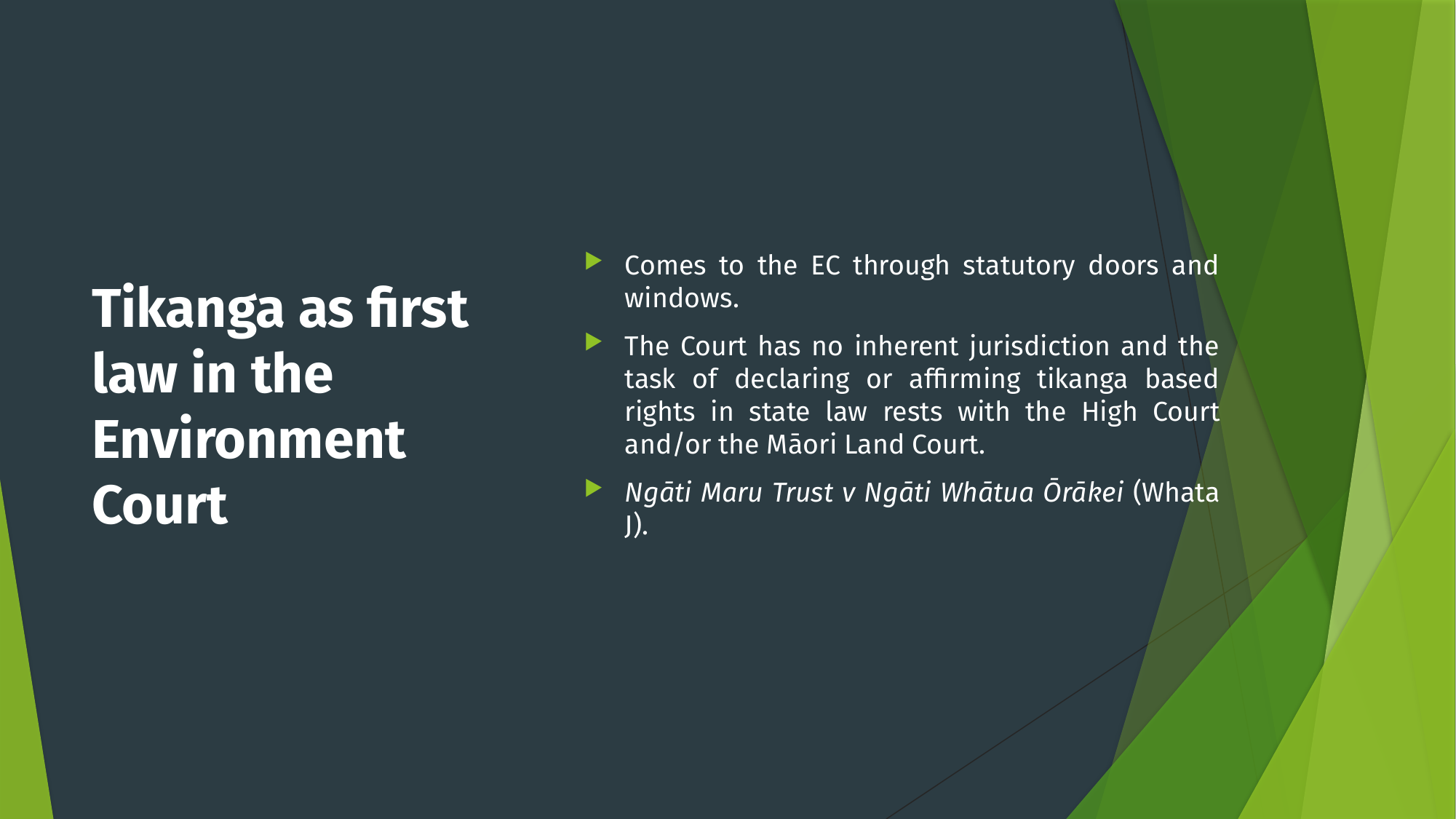

# Tikanga as first law in the Environment Court
Comes to the EC through statutory doors and windows.
The Court has no inherent jurisdiction and the task of declaring or affirming tikanga based rights in state law rests with the High Court and/or the Māori Land Court.
Ngāti Maru Trust v Ngāti Whātua Ōrākei (Whata J).